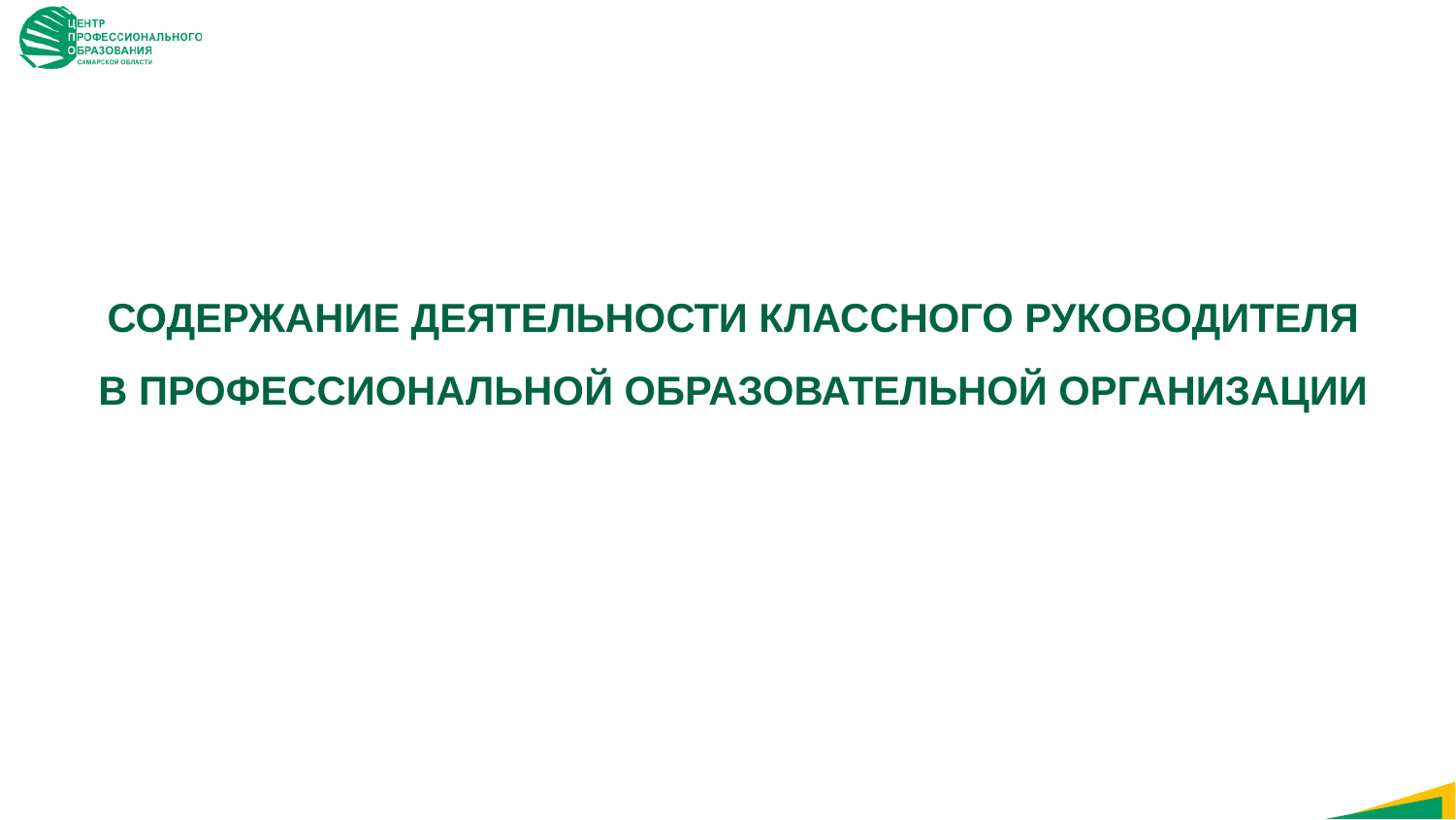

Содержание деятельности классного руководителя в профессиональной образовательной организации